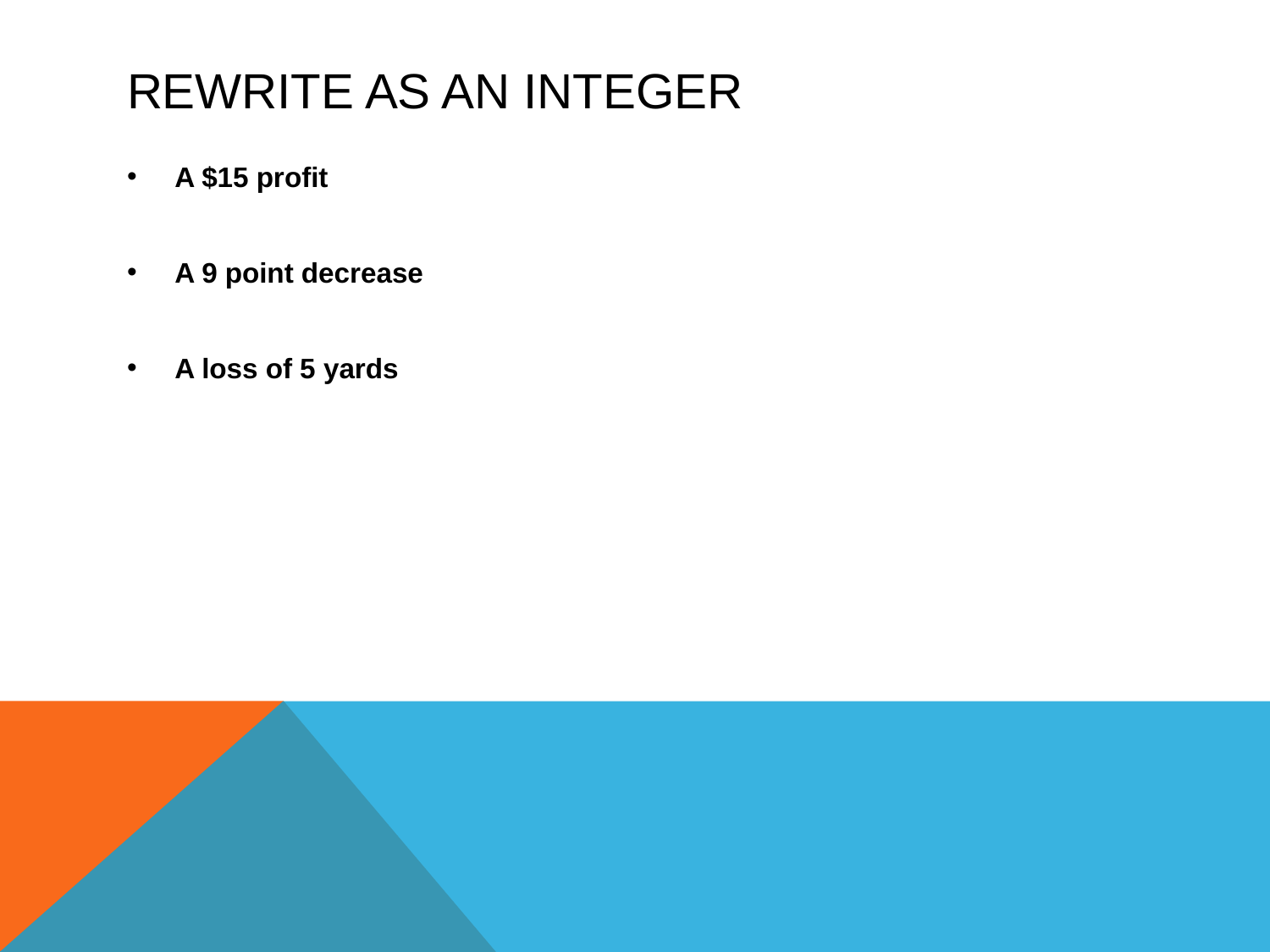

# Rewrite as an integer
A $15 profit

A 9 point decrease

A loss of 5 yards